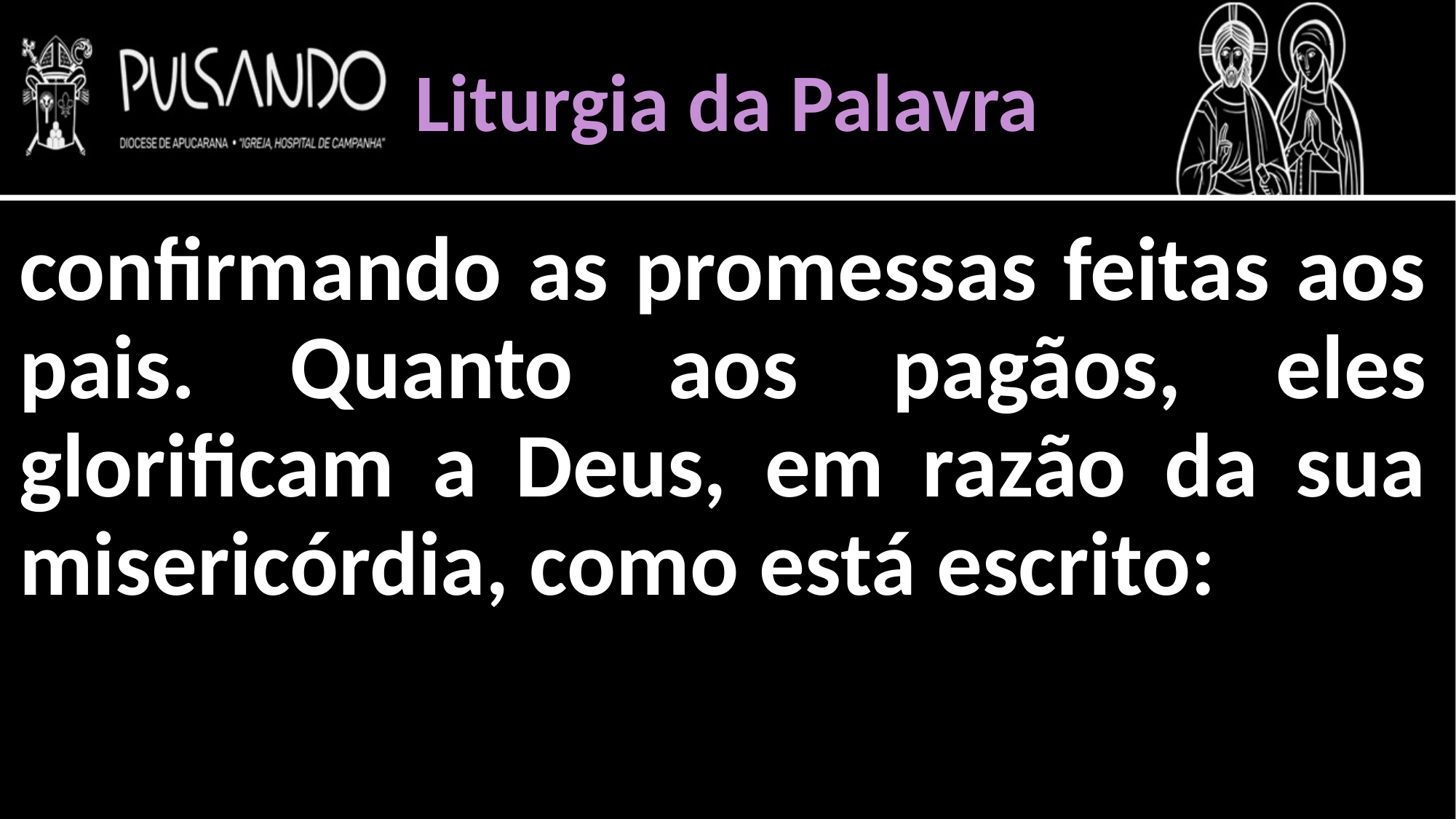

Liturgia da Palavra
confirmando as promessas feitas aos pais. Quanto aos pagãos, eles glorificam a Deus, em razão da sua misericórdia, como está escrito: